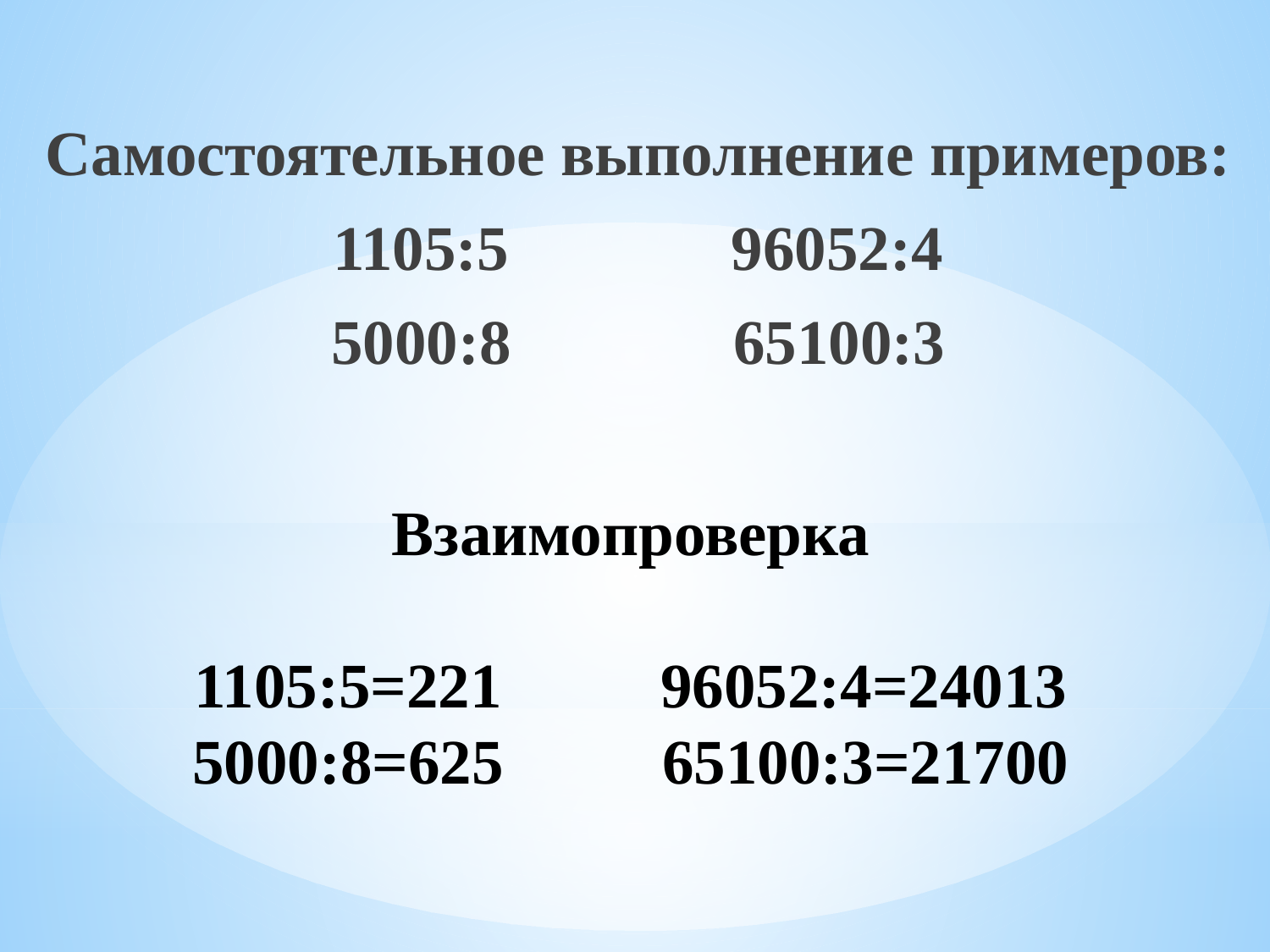

Самостоятельное выполнение примеров:
1105:5              96052:4
5000:8              65100:3
Взаимопроверка

1105:5=221          96052:4=24013
5000:8=625          65100:3=21700